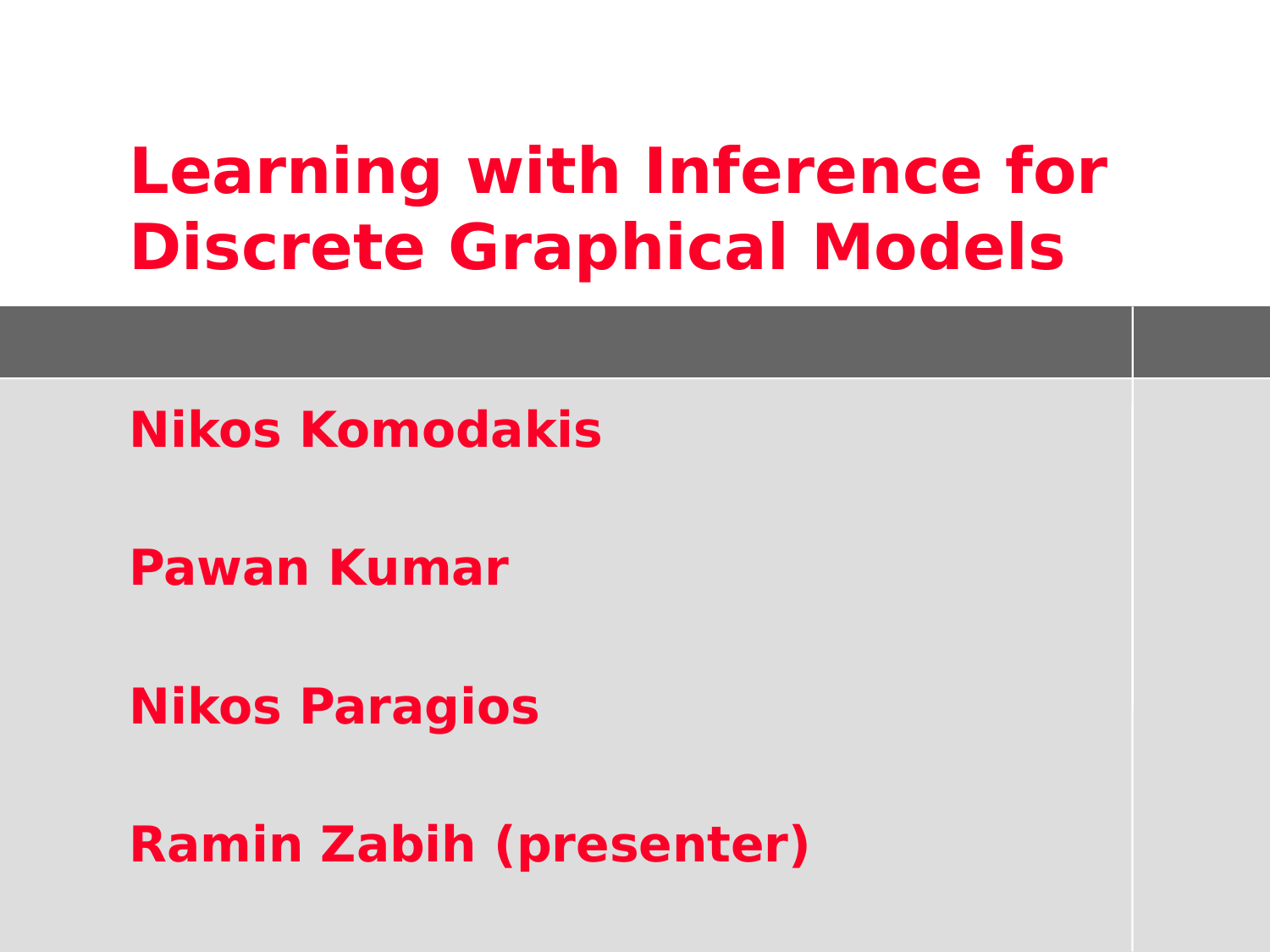

# Learning with Inference for Discrete Graphical Models
Nikos Komodakis

Pawan Kumar

Nikos Paragios

Ramin Zabih (presenter)